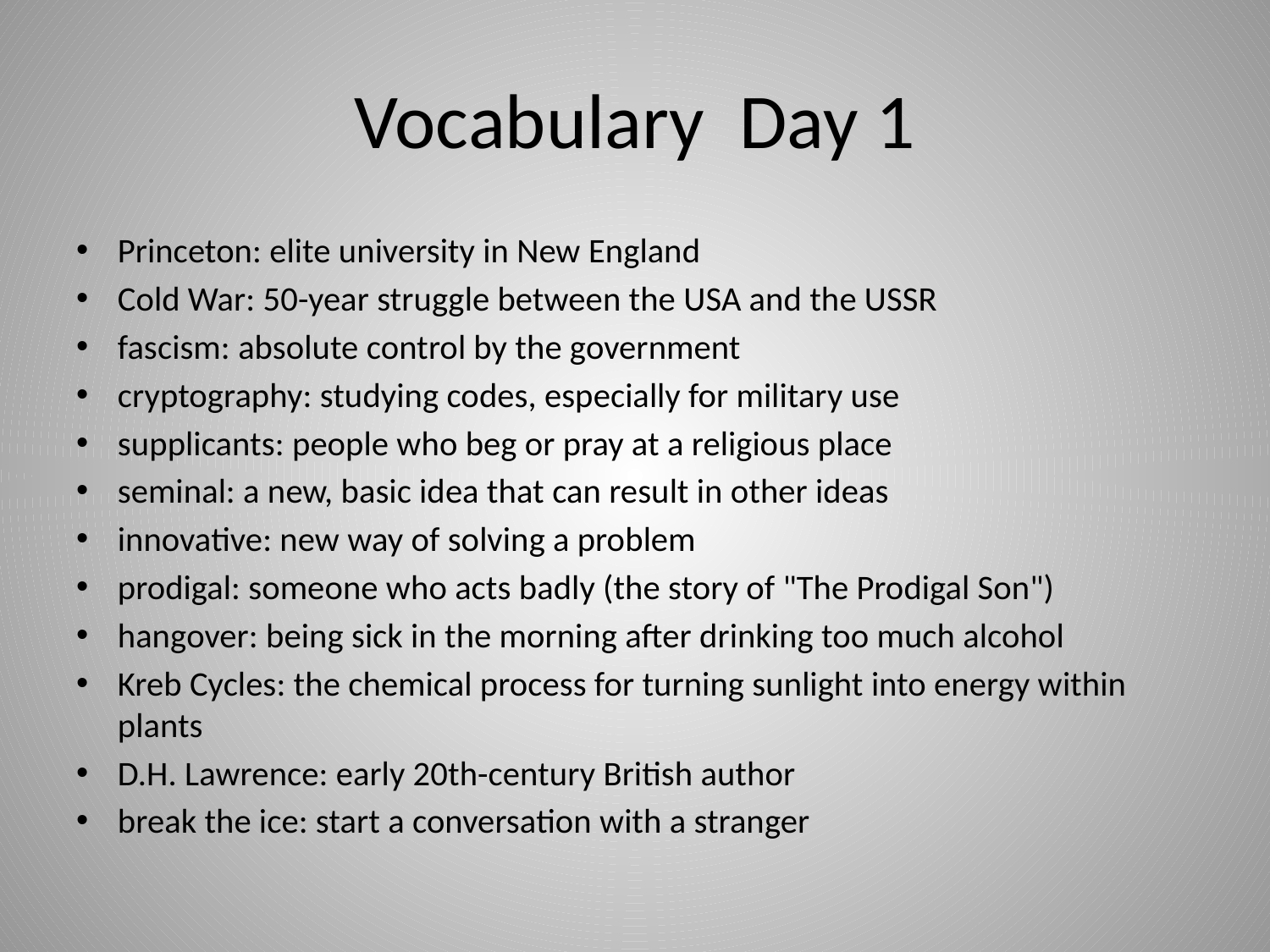

# Vocabulary  Day 1
Princeton: elite university in New England
Cold War: 50-year struggle between the USA and the USSR
fascism: absolute control by the government
cryptography: studying codes, especially for military use
supplicants: people who beg or pray at a religious place
seminal: a new, basic idea that can result in other ideas
innovative: new way of solving a problem
prodigal: someone who acts badly (the story of "The Prodigal Son")
hangover: being sick in the morning after drinking too much alcohol
Kreb Cycles: the chemical process for turning sunlight into energy within plants
D.H. Lawrence: early 20th-century British author
break the ice: start a conversation with a stranger